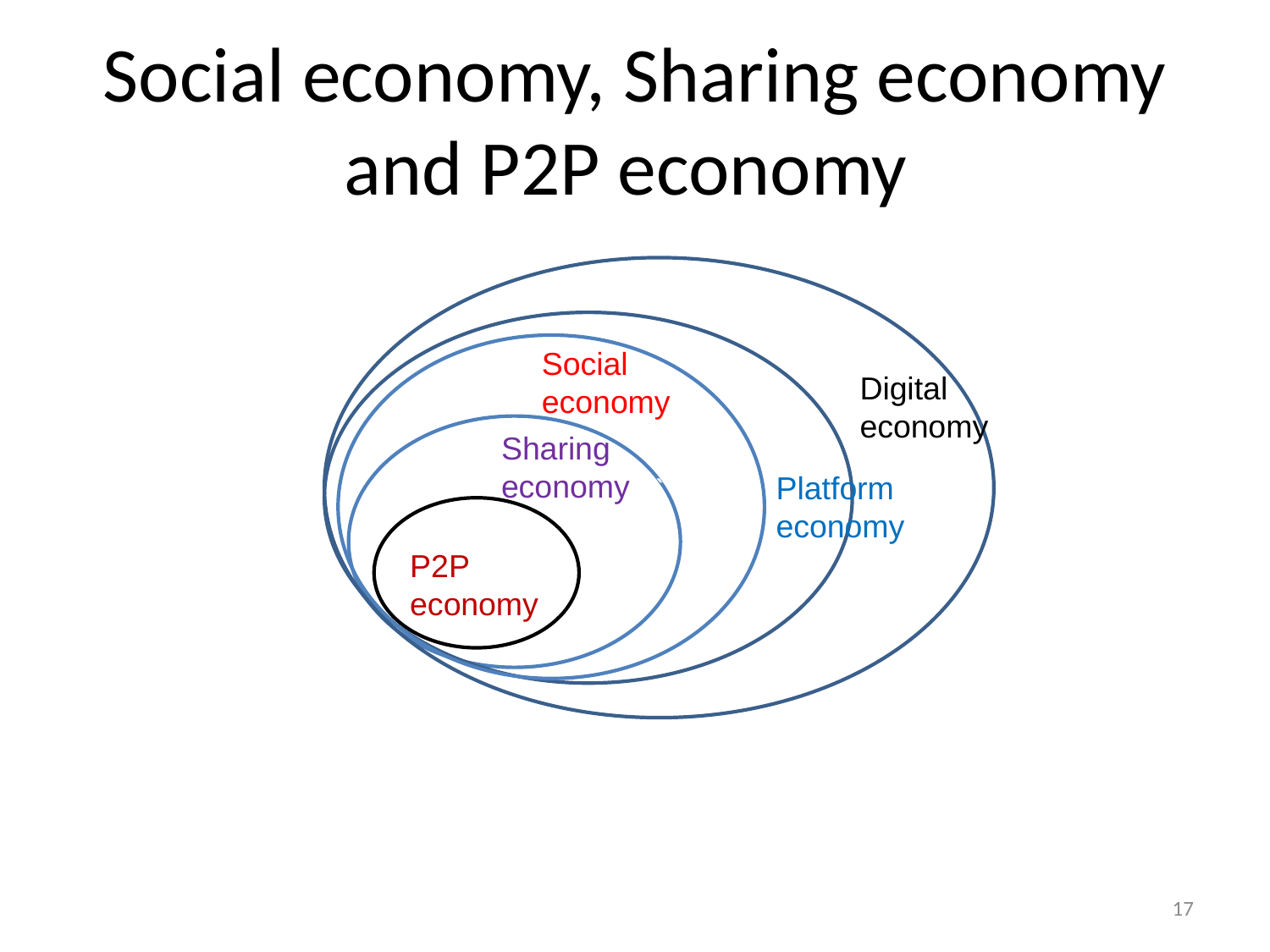

# Social economy, Sharing economy and P2P economy
`
`

Social economy
Digital economy

Sharing economy
Platform economy

P2P economy
17